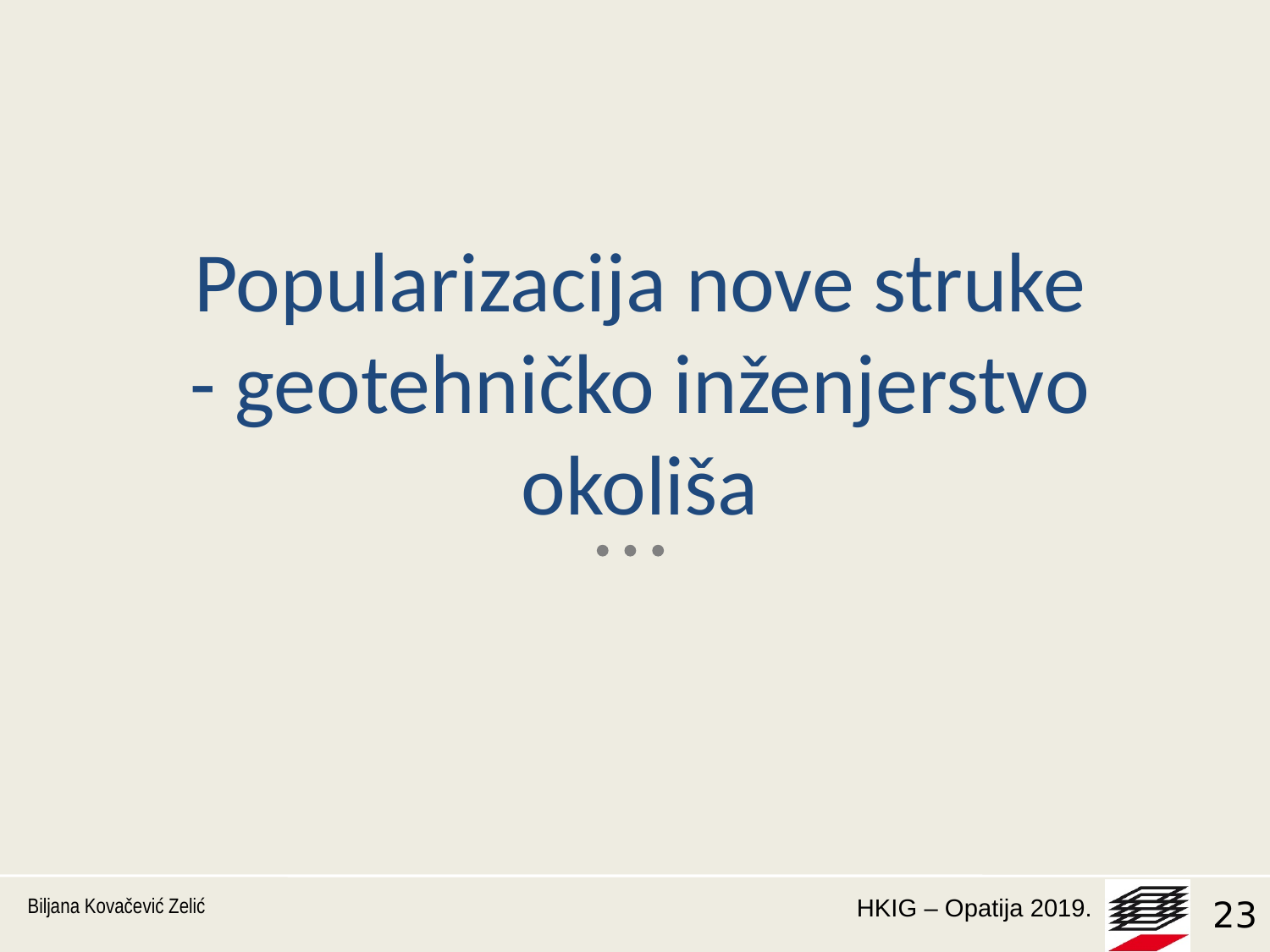

# Popularizacija nove struke - geotehničko inženjerstvo okoliša

Biljana Kovačević Zelić
23